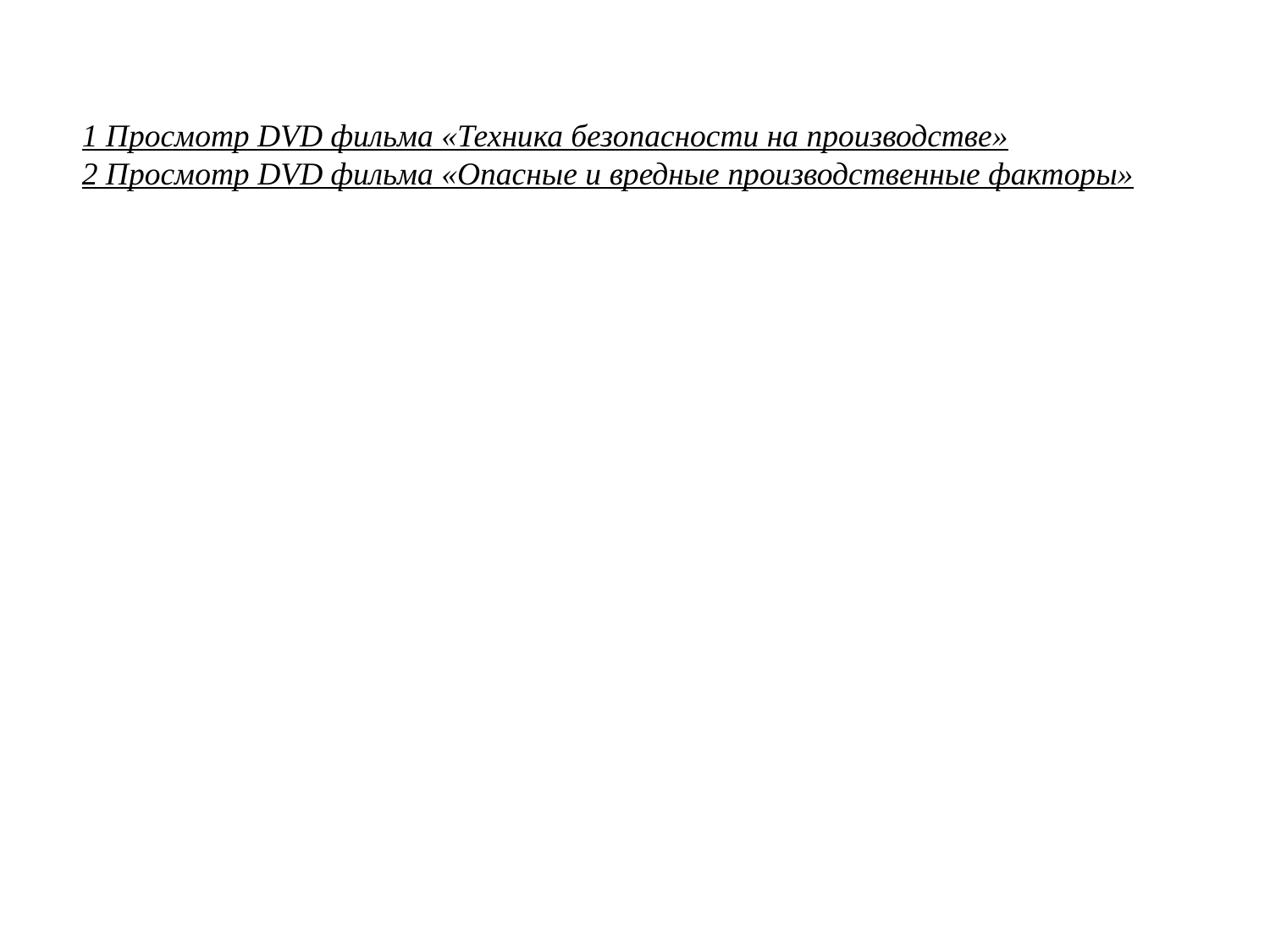

1 Просмотр DVD фильма «Техника безопасности на производстве»
2 Просмотр DVD фильма «Опасные и вредные производственные факторы»